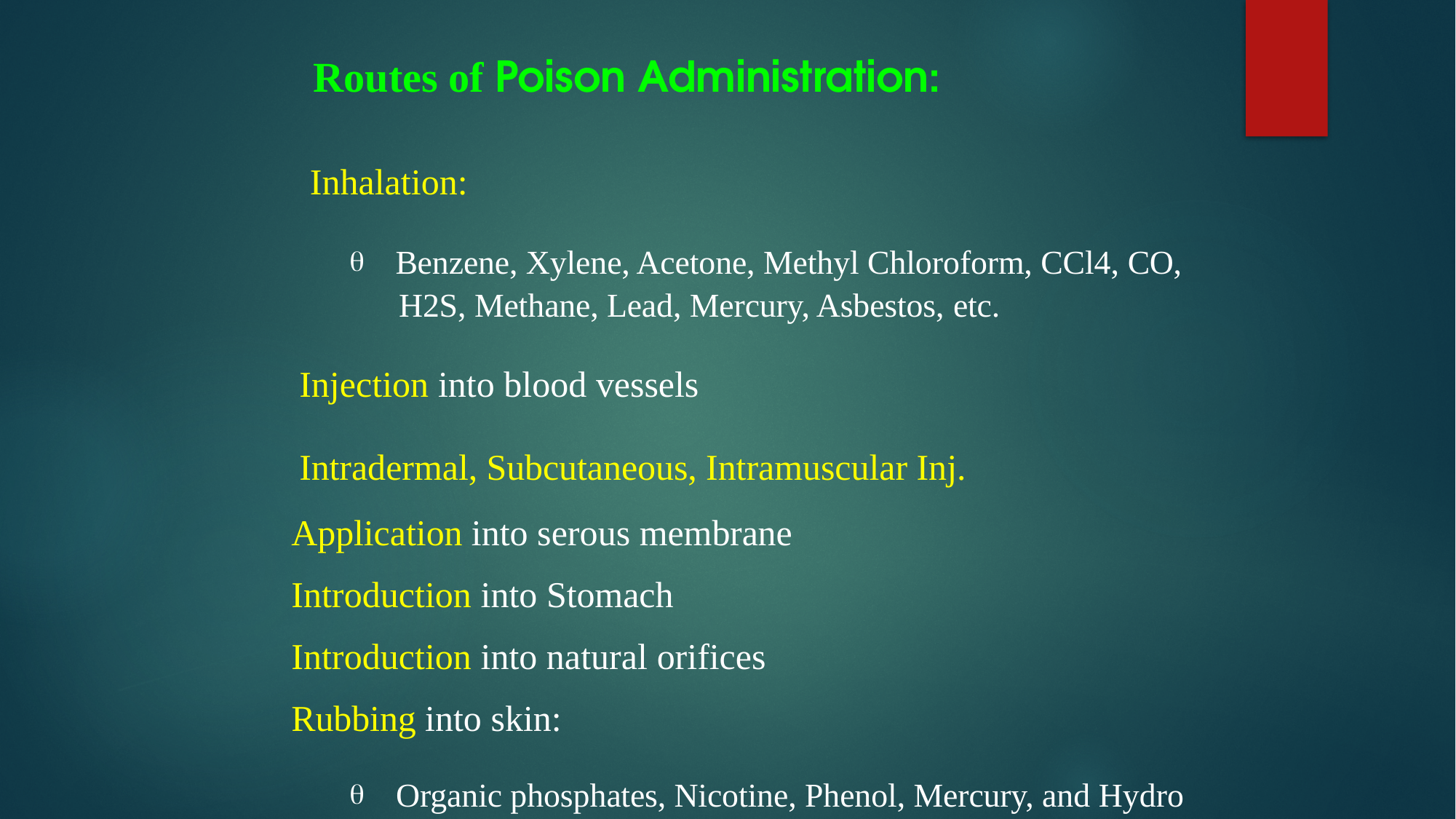

# Routes of Poison Administration:
 Inhalation:
θ Benzene, Xylene, Acetone, Methyl Chloroform, CCl4, CO,  H2S, Methane, Lead, Mercury, Asbestos, etc.
 Injection into blood vessels
 Intradermal, Subcutaneous, Intramuscular Inj.
Application into serous membrane
Introduction into Stomach
Introduction into natural orifices
Rubbing into skin:
θ Organic phosphates, Nicotine, Phenol, Mercury, and Hydro  cyanic acid